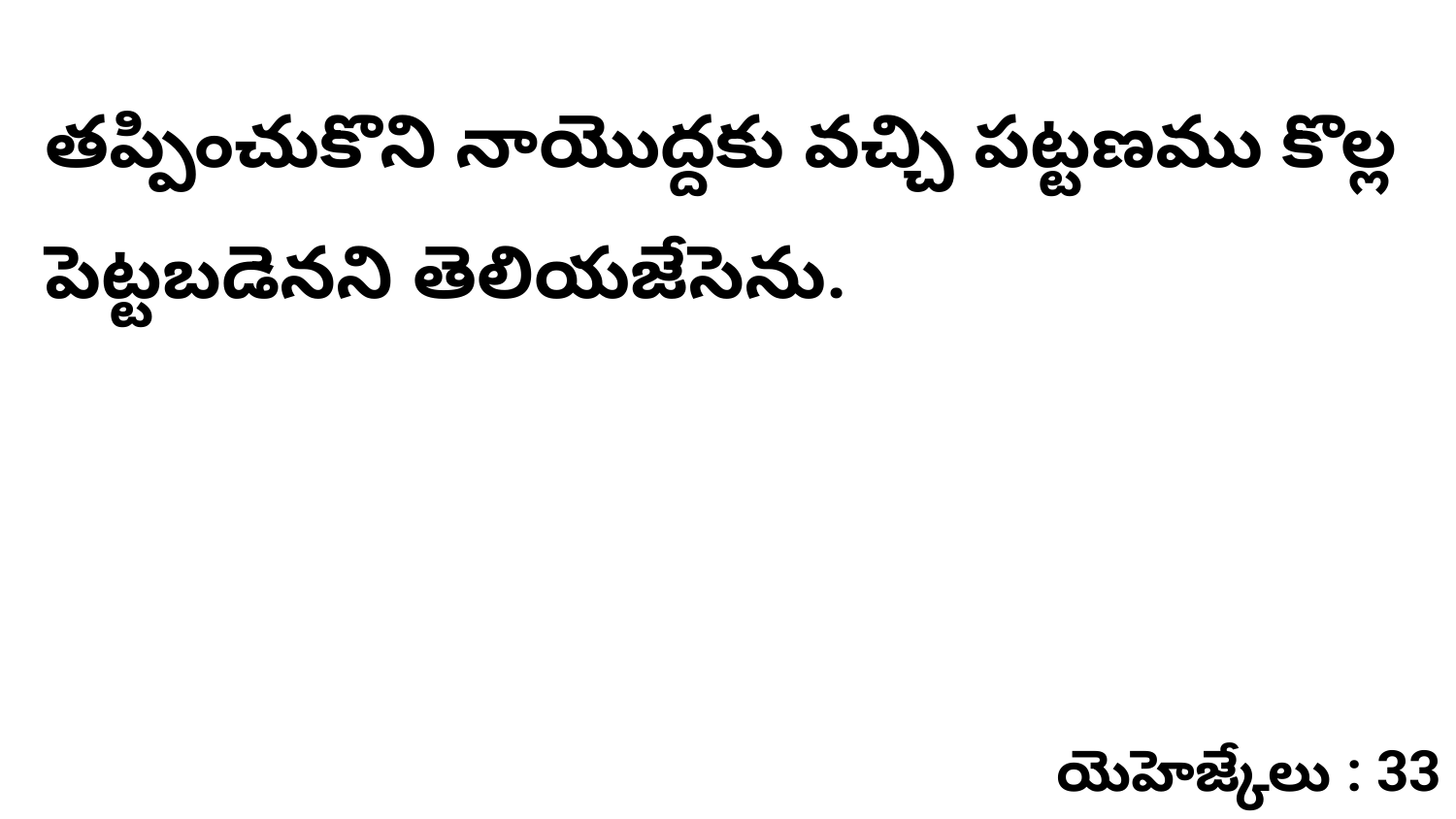

తప్పించుకొని నాయొద్దకు వచ్చి పట్టణము కొల్ల పెట్టబడెనని తెలియజేసెను.
యెహెజ్కేలు : 33